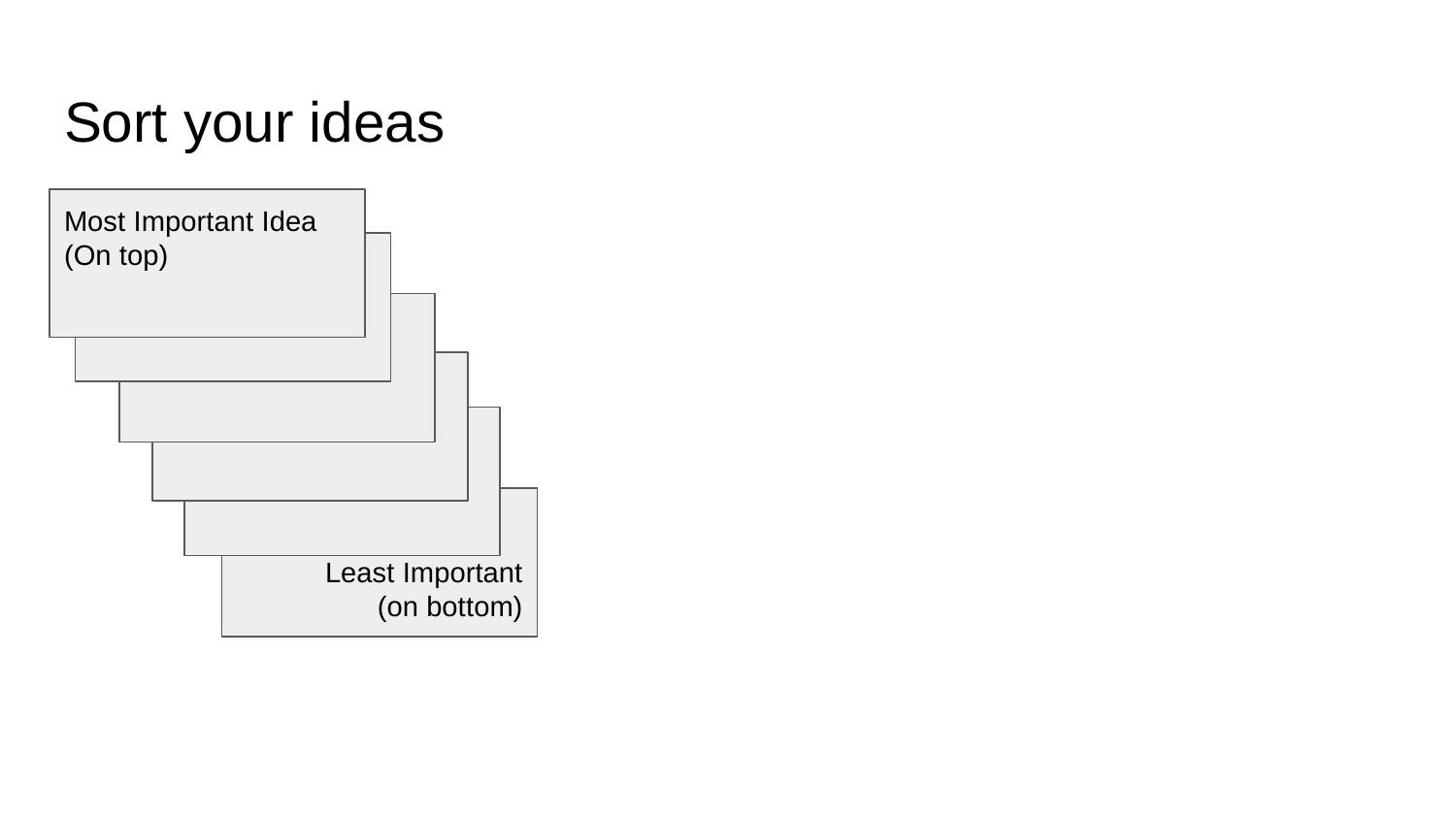

# Sort your ideas
Most Important Idea
(On top)

Least Important (on bottom)